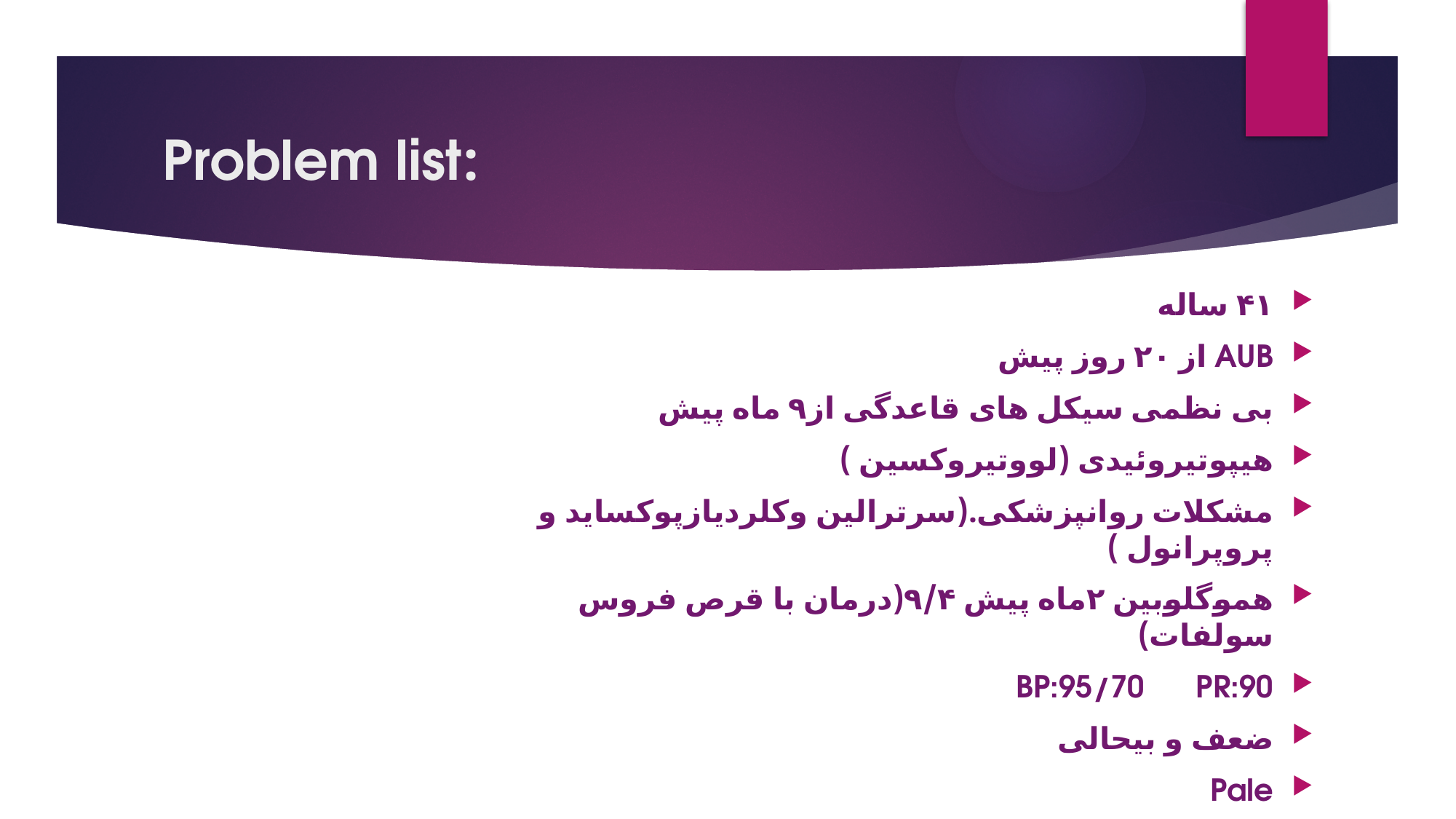

# :Problem list
۴۱ ساله
AUB از ۲۰ روز پیش
بی نظمی سیکل های قاعدگی از۹ ماه پیش
هیپوتیروئیدی (لووتیروکسین )
مشکلات روانپزشکی.(سرترالین وکلردیازپوکساید و پروپرانول )
هموگلوبین ۲ماه پیش ۹/۴(درمان با قرص فروس سولفات)
BP:95/70      PR:90
ضعف و بیحالی
Pale
FH هیسترکتومی در عمه بیمار.